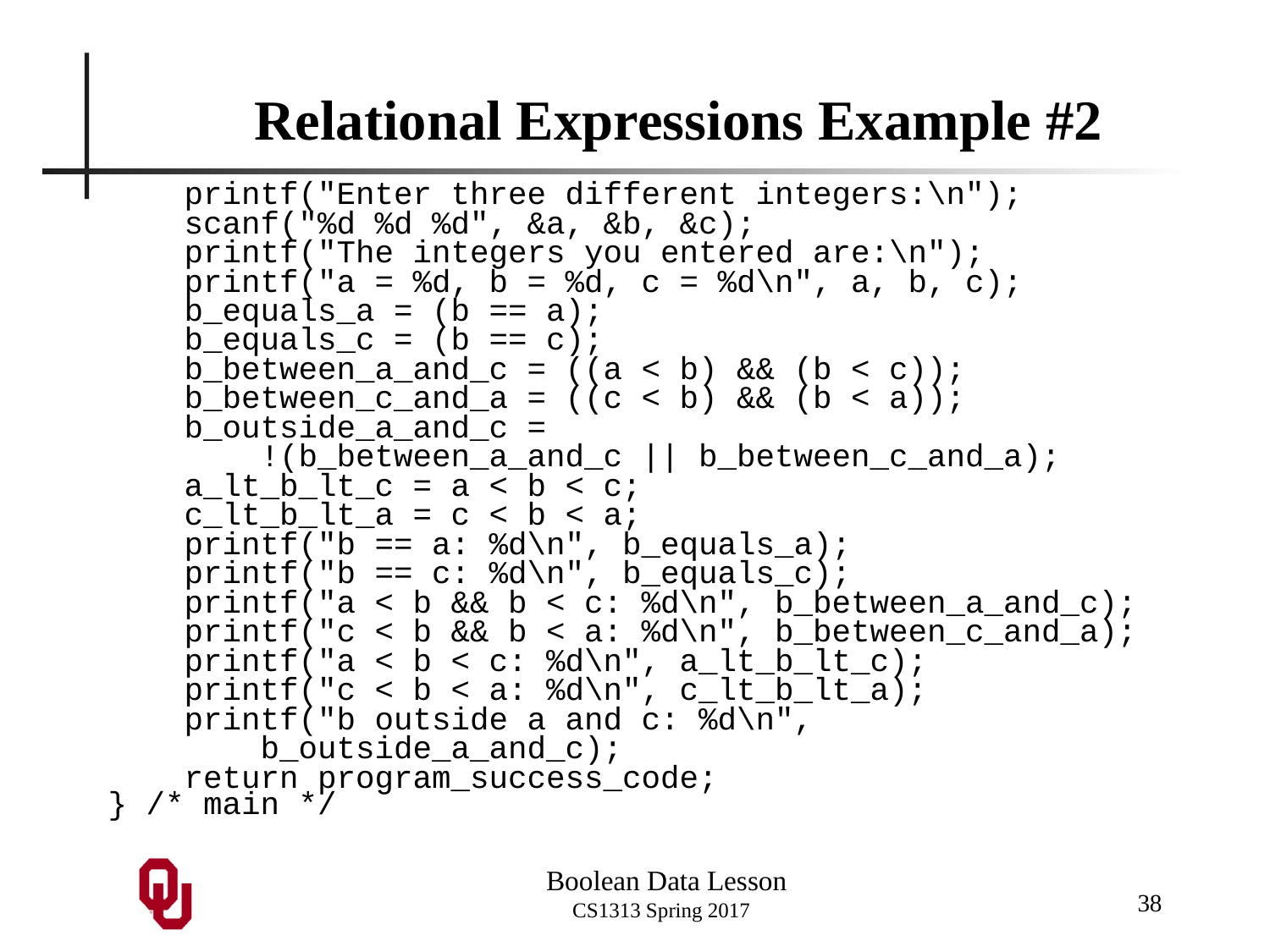

# Relational Expressions Example #2
    printf("Enter three different integers:\n");
    scanf("%d %d %d", &a, &b, &c);
    printf("The integers you entered are:\n");
    printf("a = %d, b = %d, c = %d\n", a, b, c);
    b_equals_a = (b == a);
    b_equals_c = (b == c);
    b_between_a_and_c = ((a < b) && (b < c));
    b_between_c_and_a = ((c < b) && (b < a));
    b_outside_a_and_c =
        !(b_between_a_and_c || b_between_c_and_a);
    a_lt_b_lt_c = a < b < c;
    c_lt_b_lt_a = c < b < a;
    printf("b == a: %d\n", b_equals_a);
    printf("b == c: %d\n", b_equals_c);
    printf("a < b && b < c: %d\n", b_between_a_and_c);
    printf("c < b && b < a: %d\n", b_between_c_and_a);
    printf("a < b < c: %d\n", a_lt_b_lt_c);
    printf("c < b < a: %d\n", c_lt_b_lt_a);
    printf("b outside a and c: %d\n",
        b_outside_a_and_c);
    return program_success_code;
} /* main */
38
Boolean Data Lesson
CS1313 Spring 2017